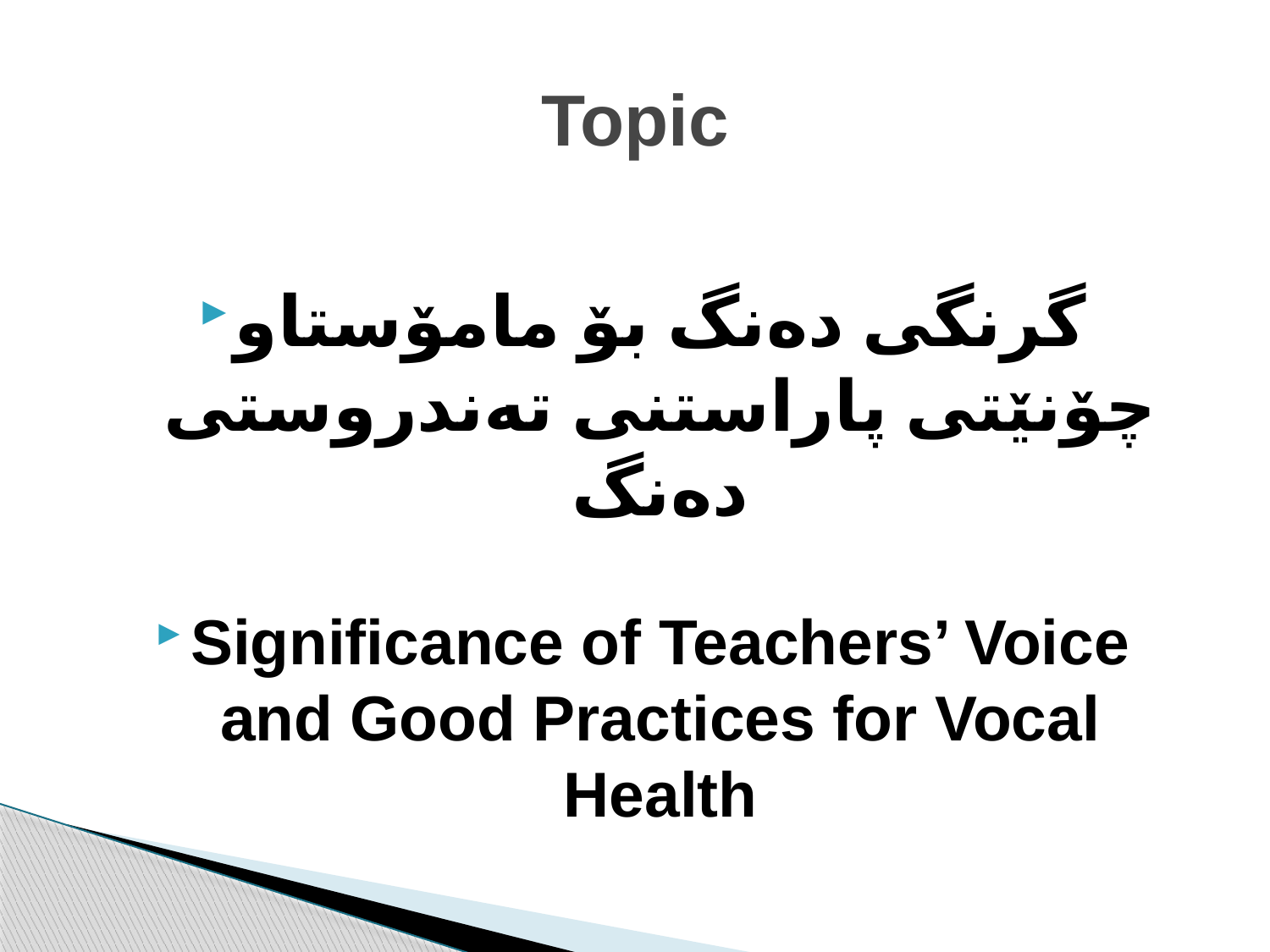

# Topic

گرنگی دەنگ بۆ مامۆستاو چۆنێتی پاراستنی تەندروستی دەنگ

Significance of Teachers’ Voice and Good Practices for Vocal Health